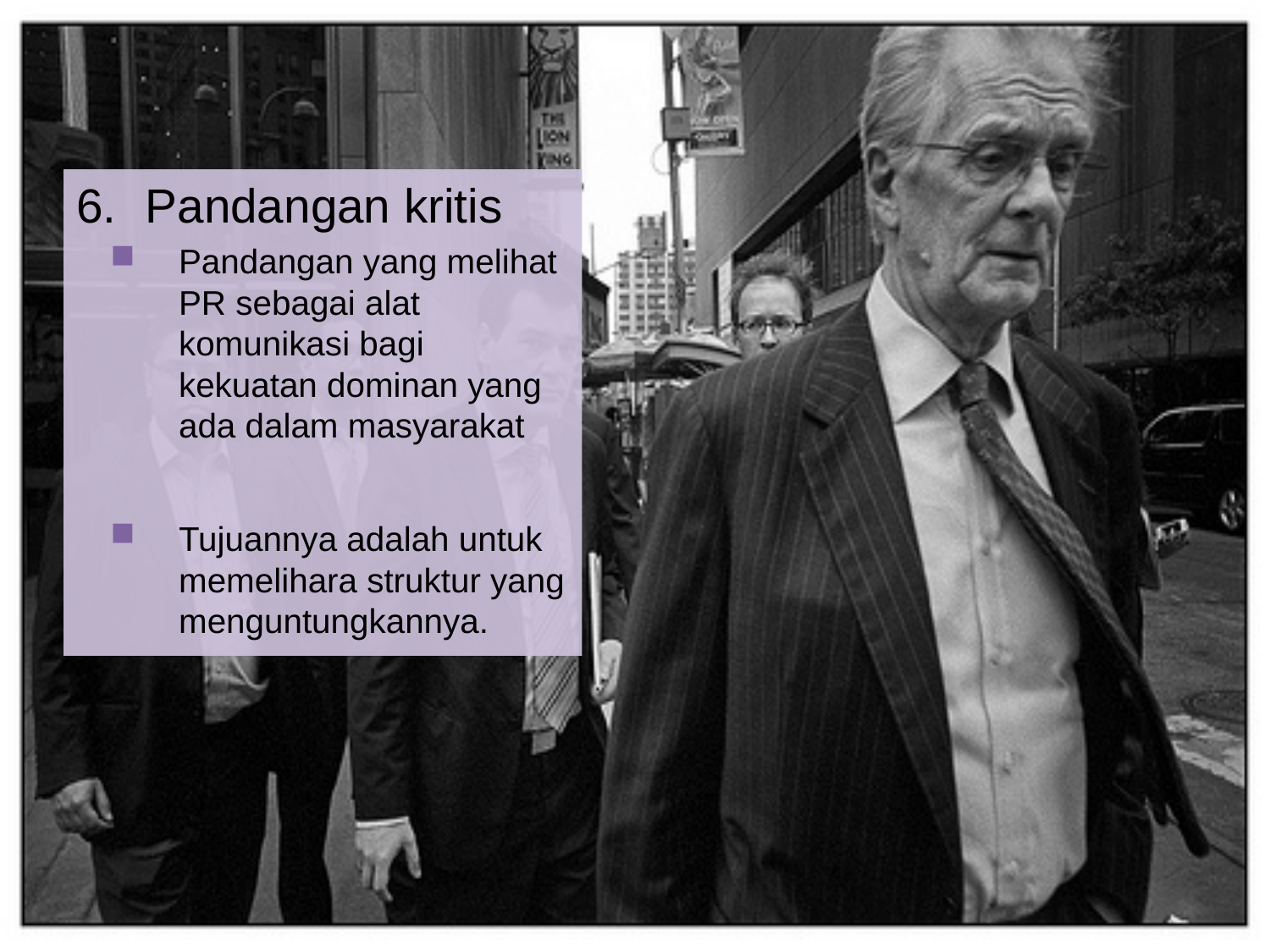

Pandangan kritis
Pandangan yang melihat PR sebagai alat komunikasi bagi kekuatan dominan yang ada dalam masyarakat

Tujuannya adalah untuk memelihara struktur yang menguntungkannya.